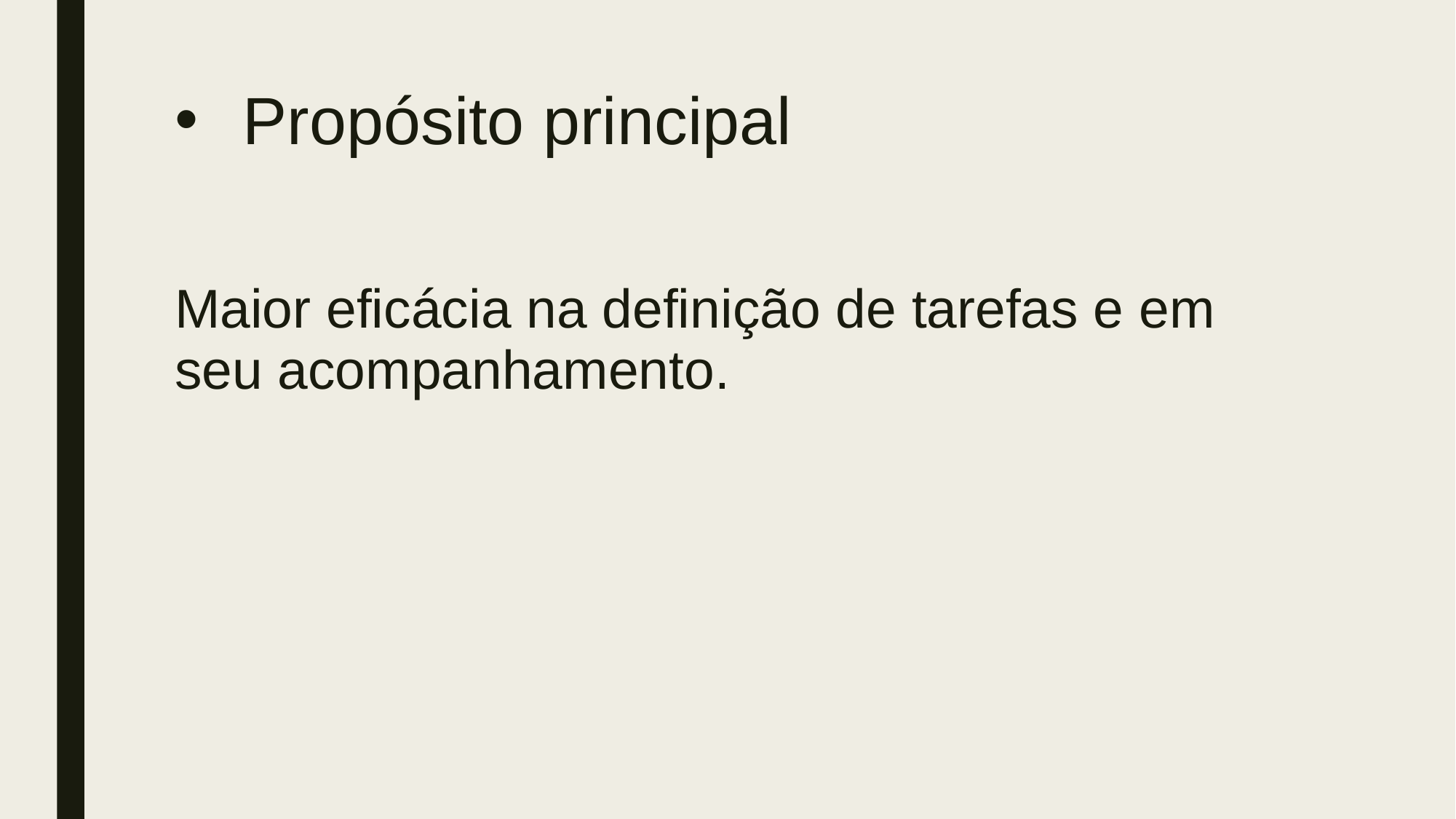

# Propósito principal
Maior eficácia na definição de tarefas e em seu acompanhamento.